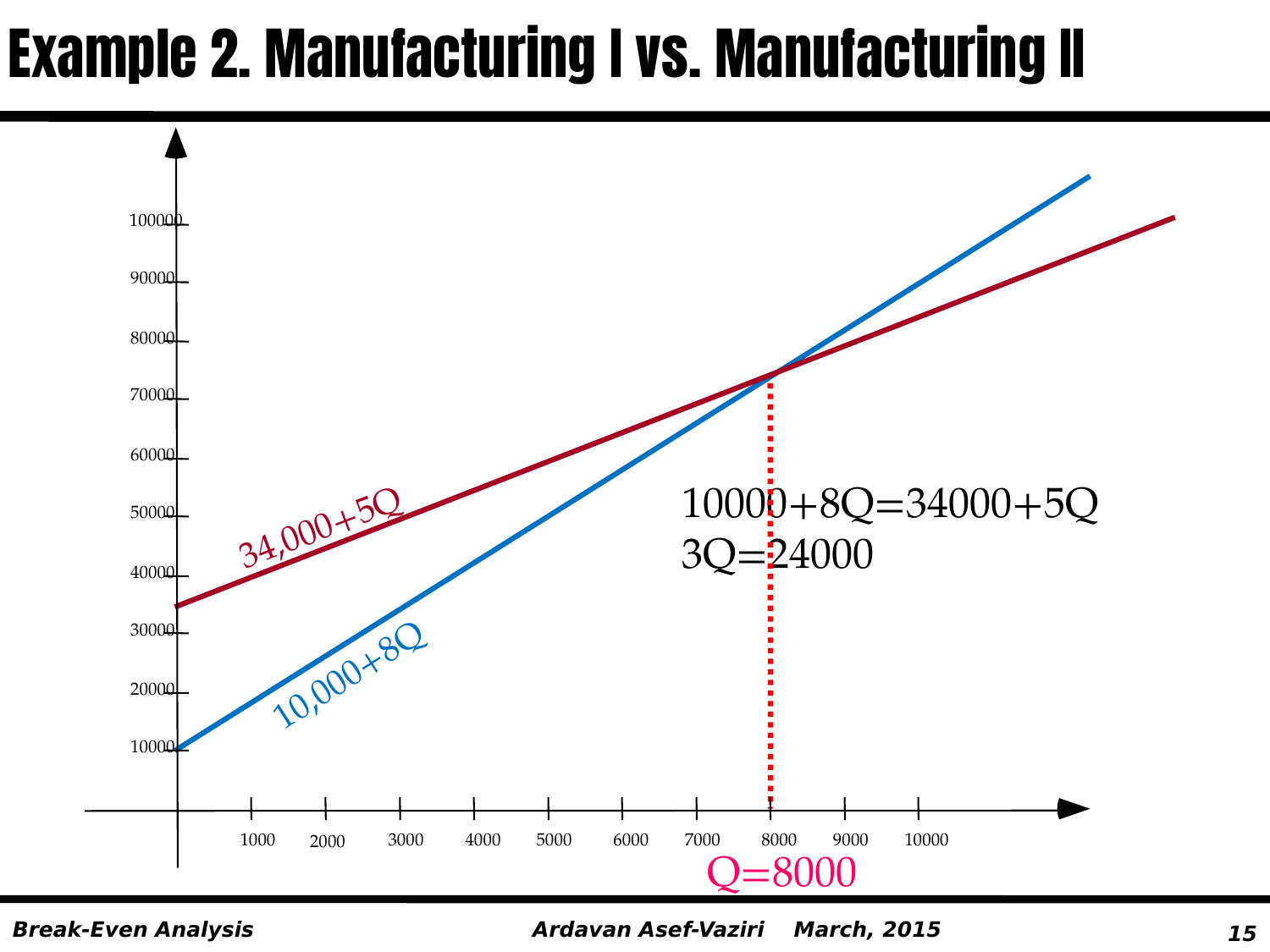

Example 2. Manufacturing I vs. Manufacturing II

100000

90000

80000

70000

60000

50000

40000

30000

20000

10000

1000
3000
4000
5000
6000
7000
8000
9000
10000
2000

10000+8Q=34000+5Q
3Q=24000
34,000+5Q
10,000+8Q

Q=8000